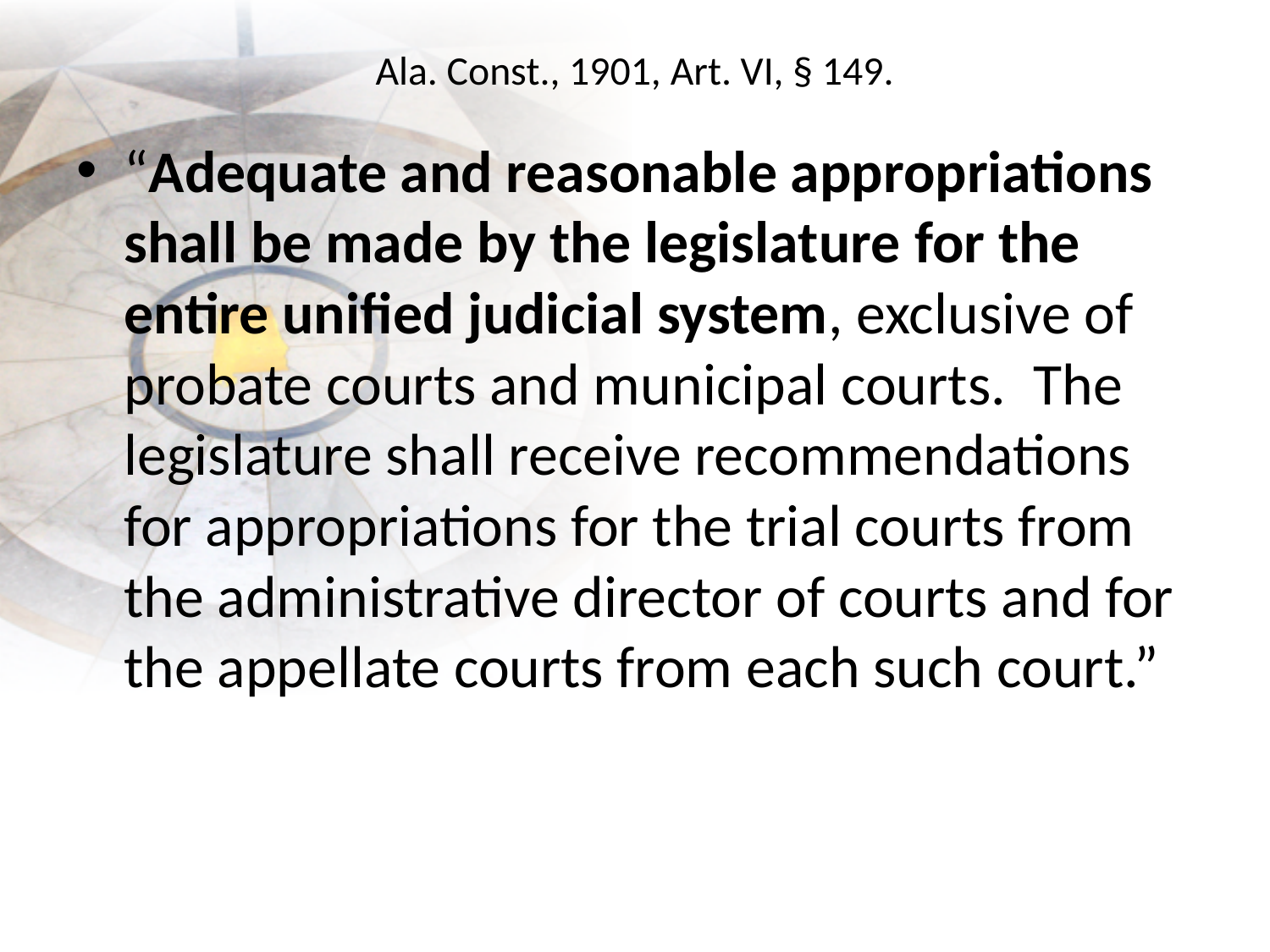

# Ala. Const., 1901, Art. VI, § 149.
“Adequate and reasonable appropriations shall be made by the legislature for the entire unified judicial system, exclusive of probate courts and municipal courts.  The legislature shall receive recommendations for appropriations for the trial courts from the administrative director of courts and for the appellate courts from each such court.”